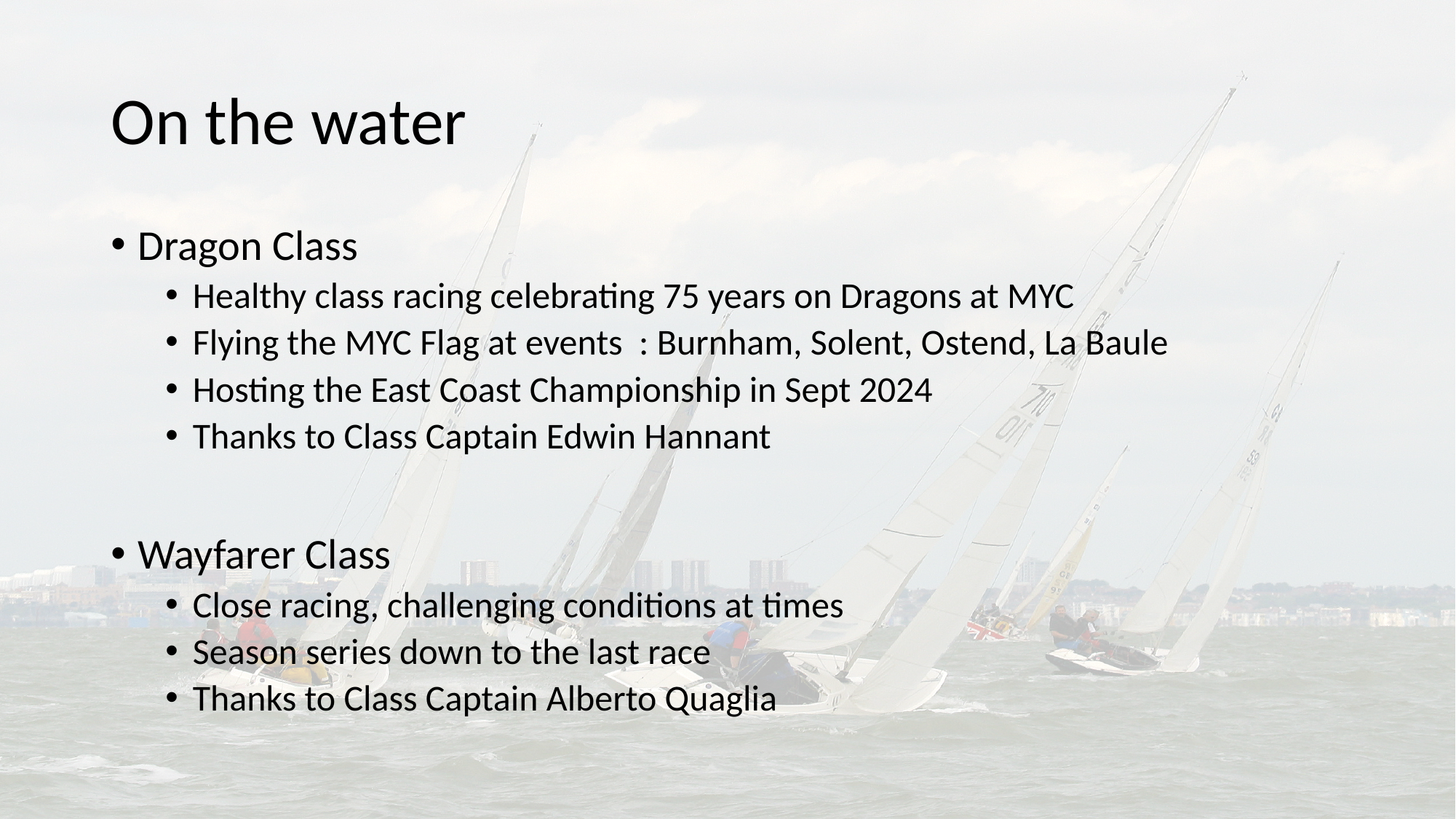

# On the water
Dragon Class
Healthy class racing celebrating 75 years on Dragons at MYC
Flying the MYC Flag at events  : Burnham, Solent, Ostend, La Baule
Hosting the East Coast Championship in Sept 2024
Thanks to Class Captain Edwin Hannant

Wayfarer Class
Close racing, challenging conditions at times
Season series down to the last race
Thanks to Class Captain Alberto Quaglia